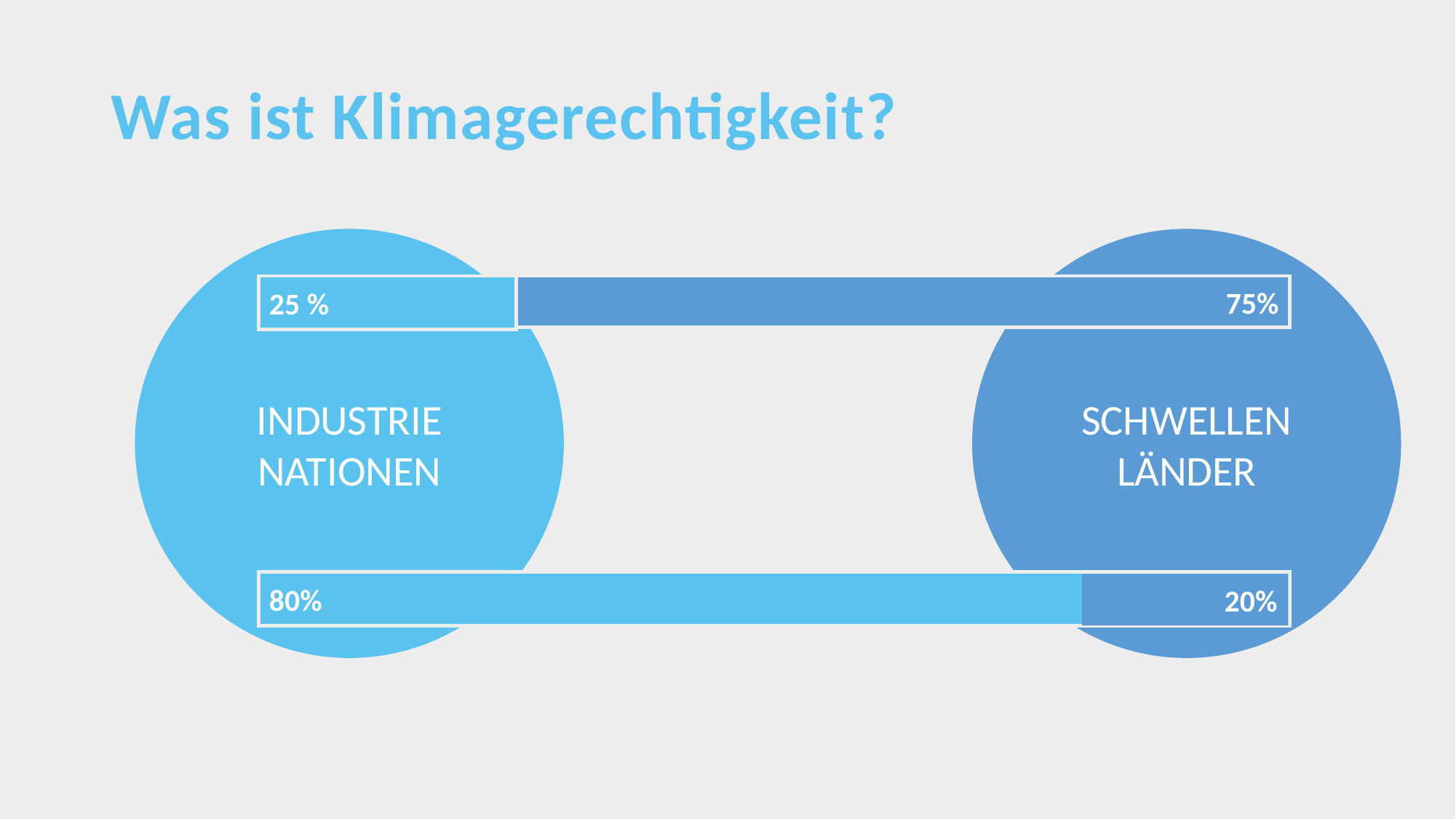

# Was ist Klimagerechtigkeit?
SCHWELLEN
LÄNDER
INDUSTRIE
NATIONEN
75%
25 %
80%
20%